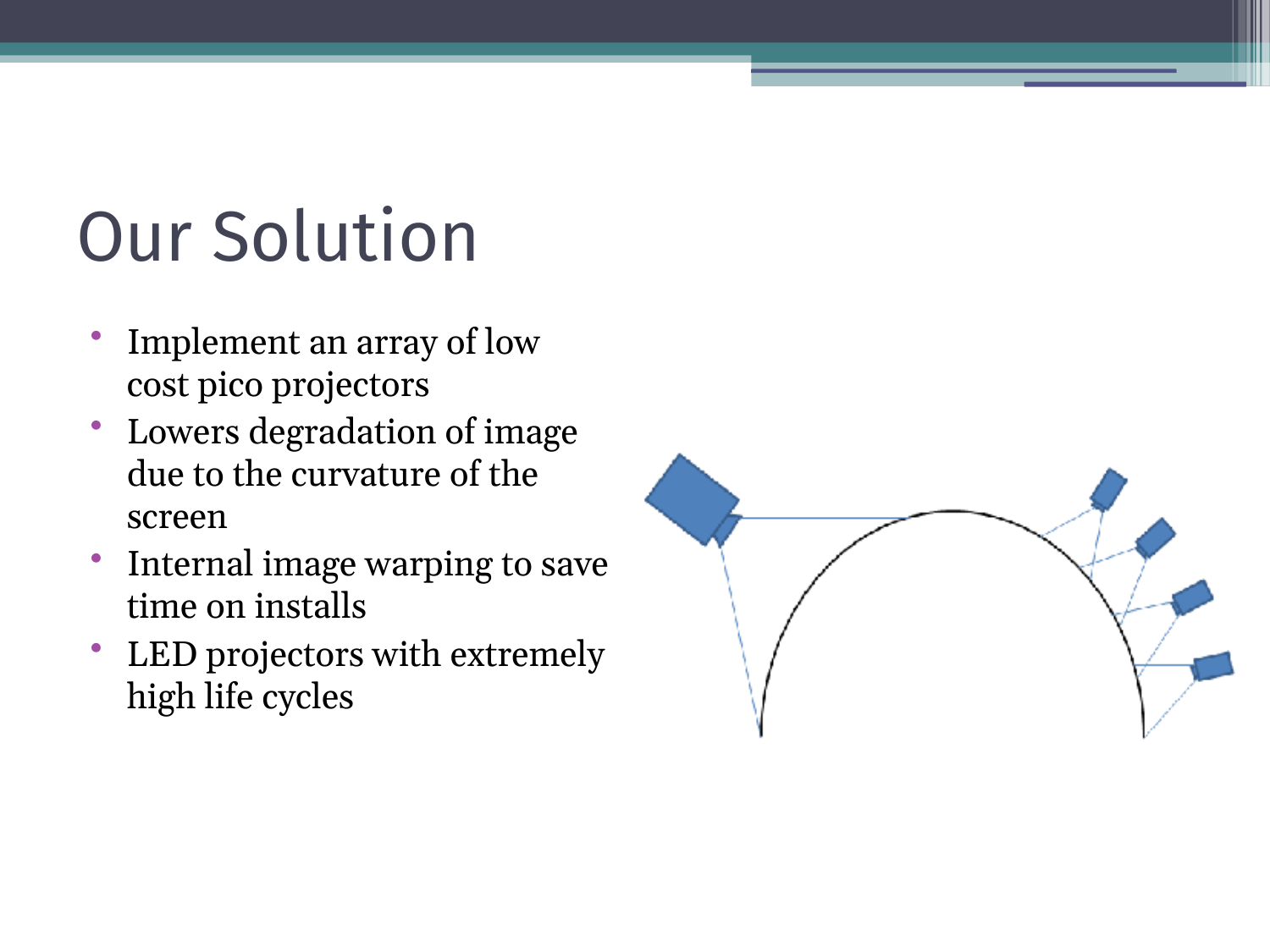

# Our Solution
Implement an array of low cost pico projectors
Lowers degradation of image due to the curvature of the screen
Internal image warping to save time on installs
LED projectors with extremely high life cycles